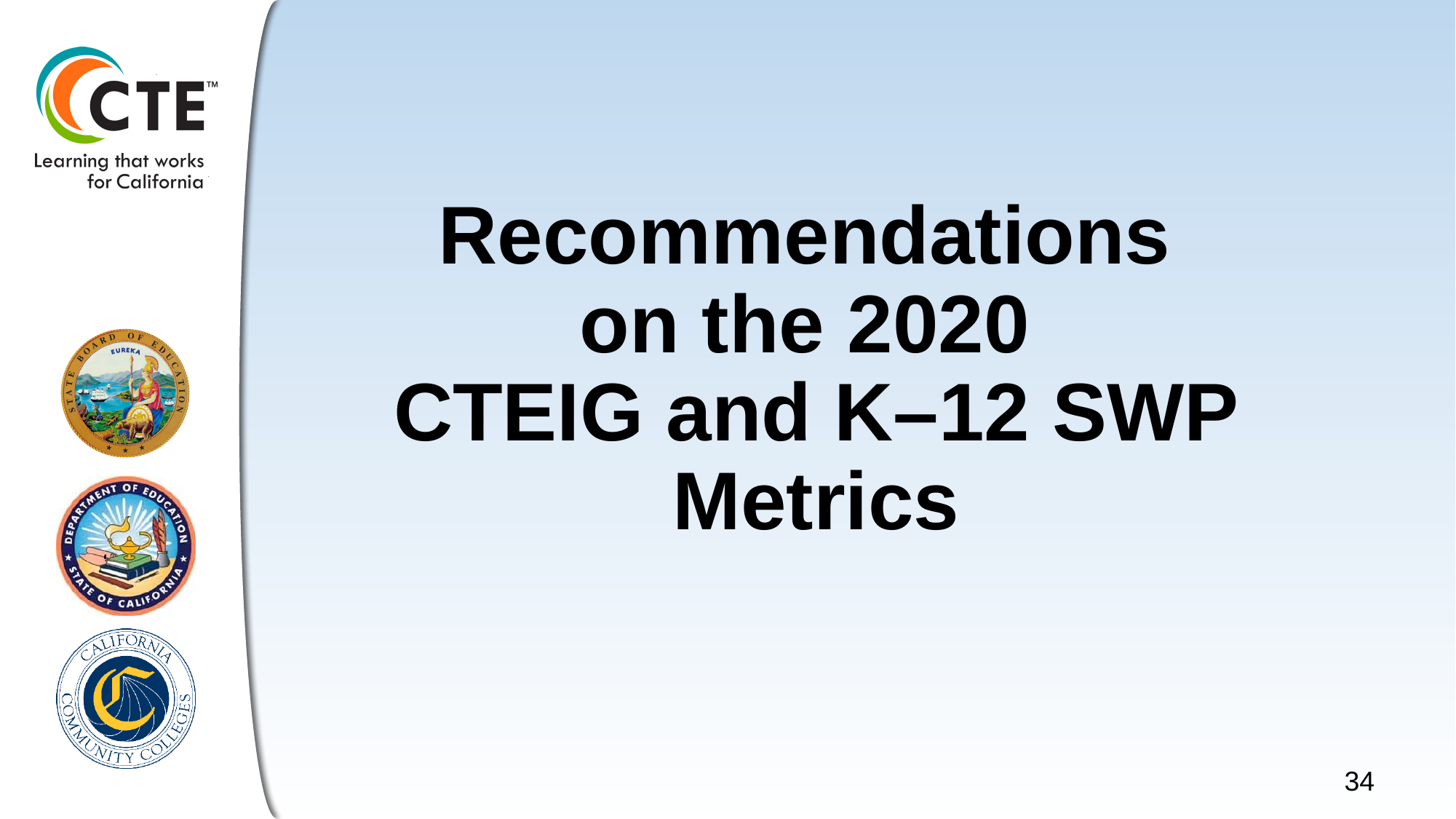

# Recommendations on the 2020 CTEIG and K–12 SWP Metrics